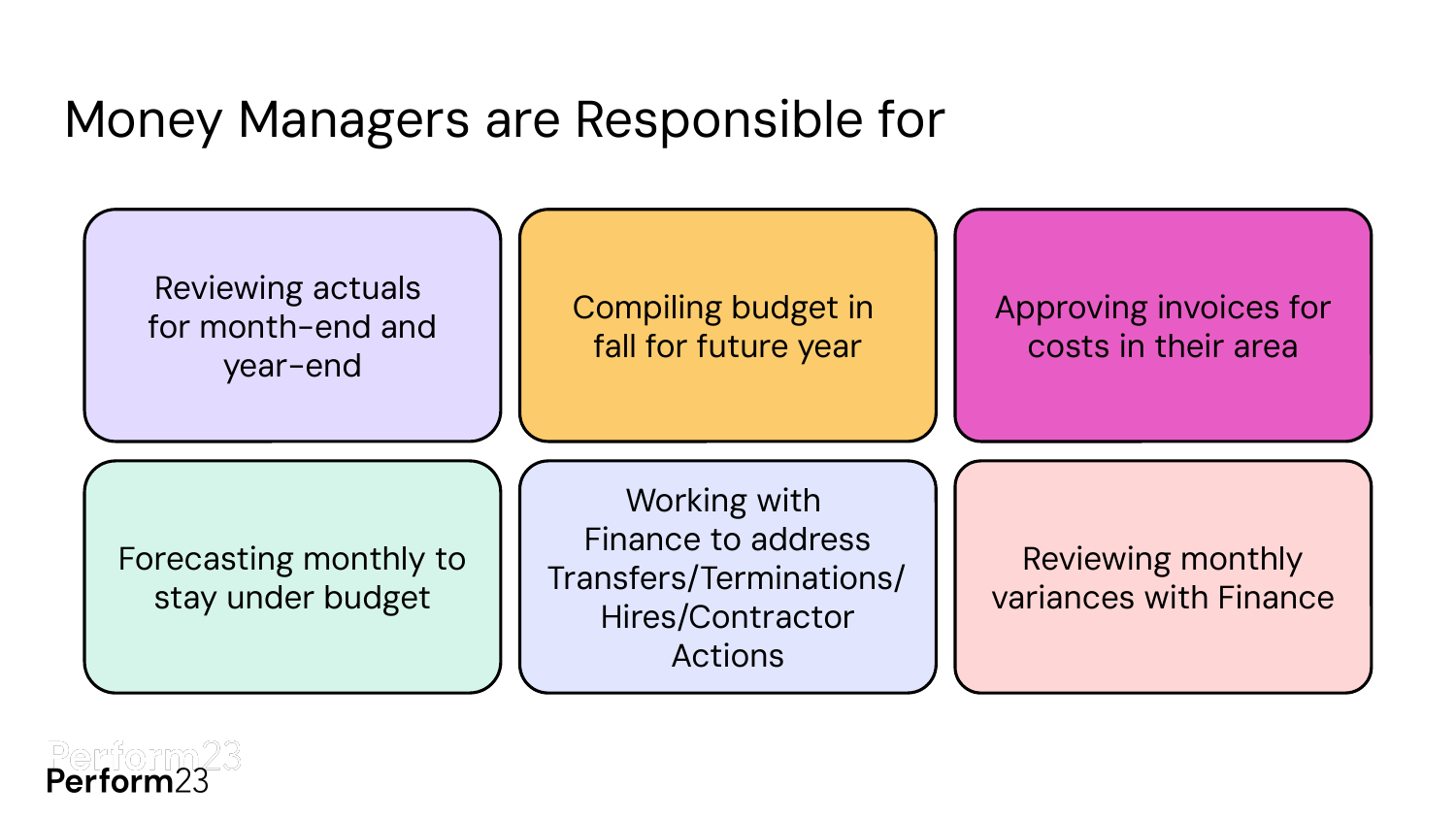

# Money Managers are Responsible for
Reviewing actuals
for month-end and year-end
Compiling budget in
fall for future year
Approving invoices for costs in their area
Forecasting monthly to stay under budget
Working with
Finance to address Transfers/Terminations/Hires/Contractor Actions
Reviewing monthly variances with Finance